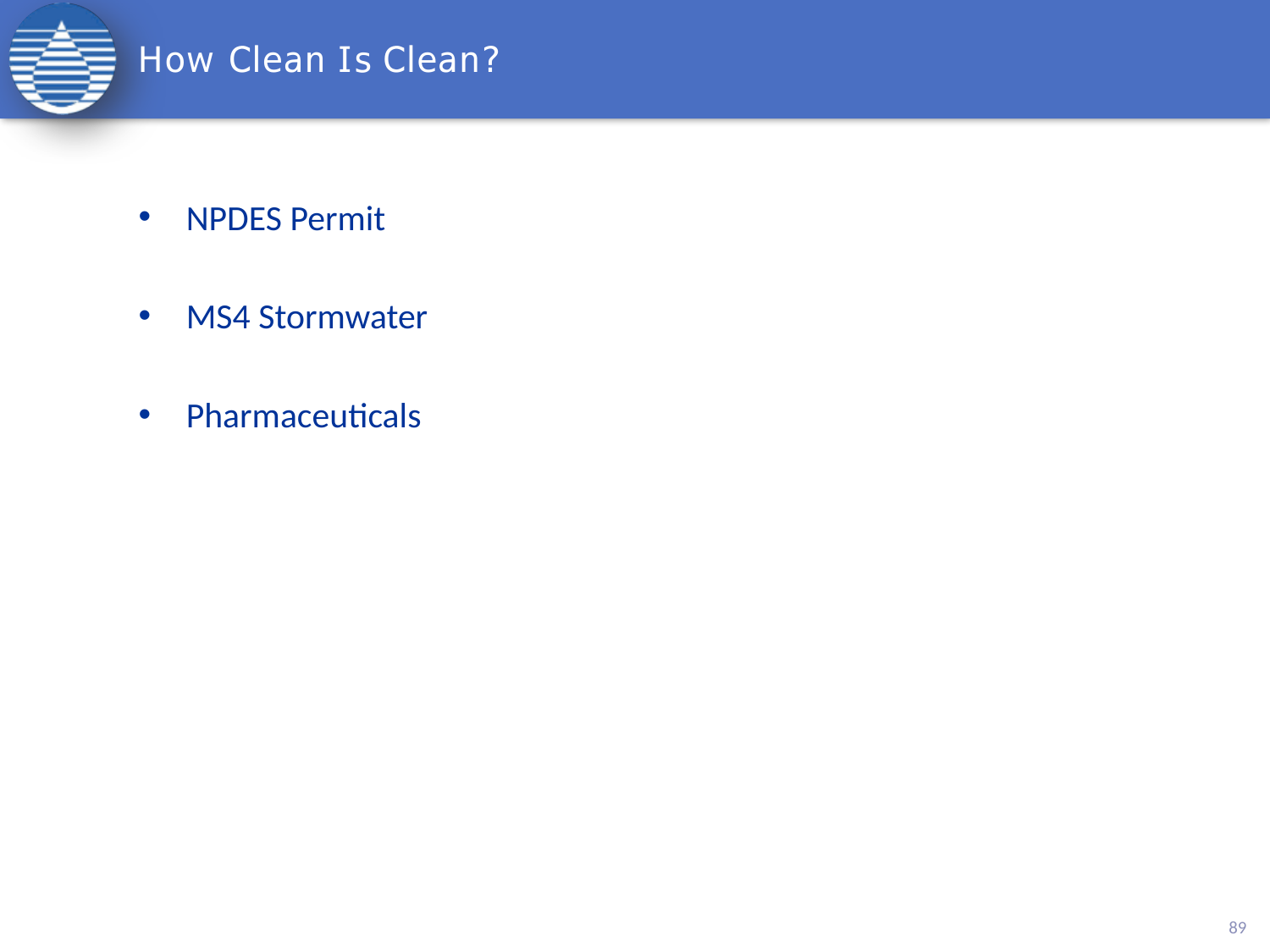

# How Clean Is Clean?
NPDES Permit

MS4 Stormwater

Pharmaceuticals

89